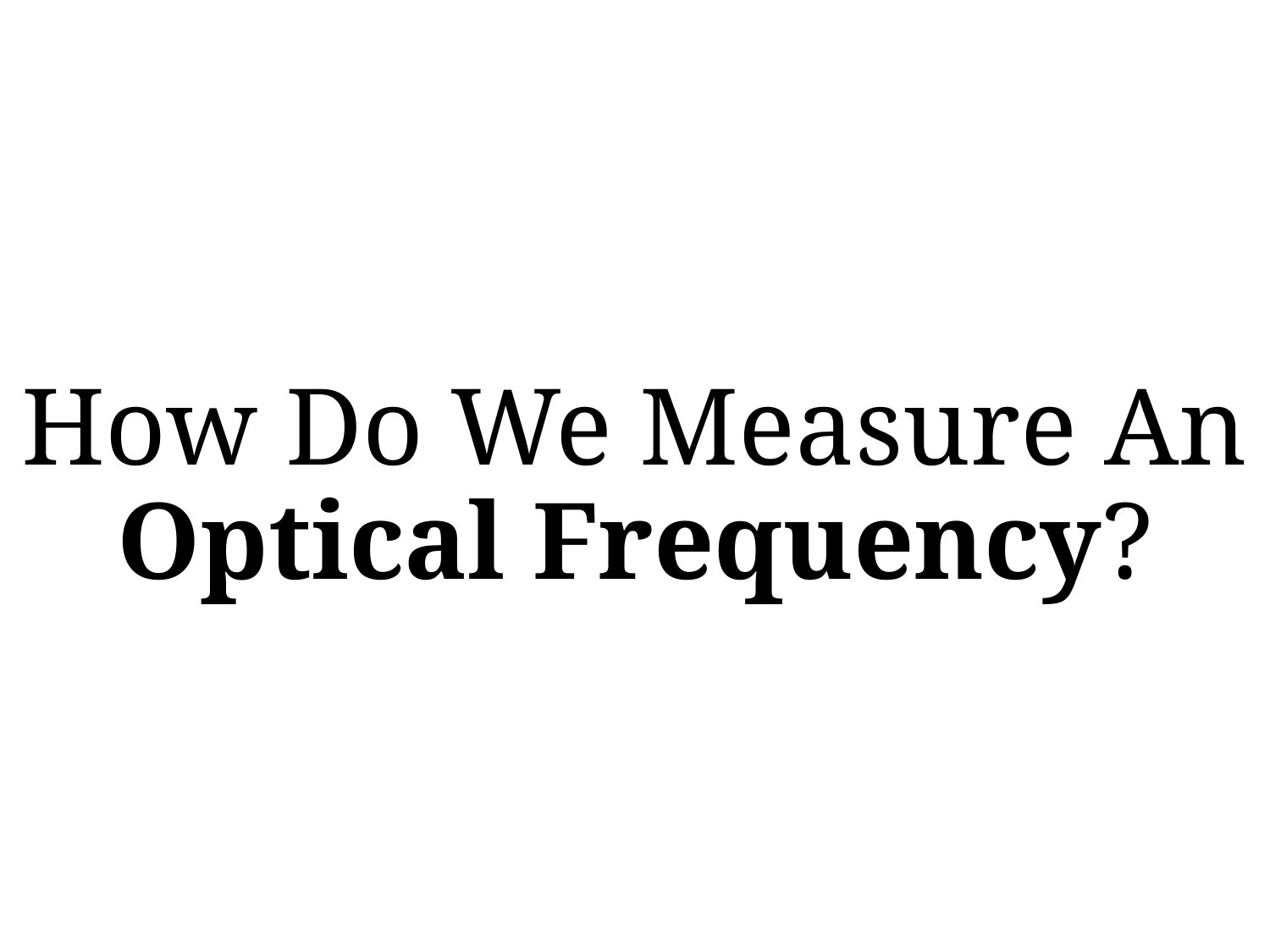

How Do We Measure An Optical Frequency?